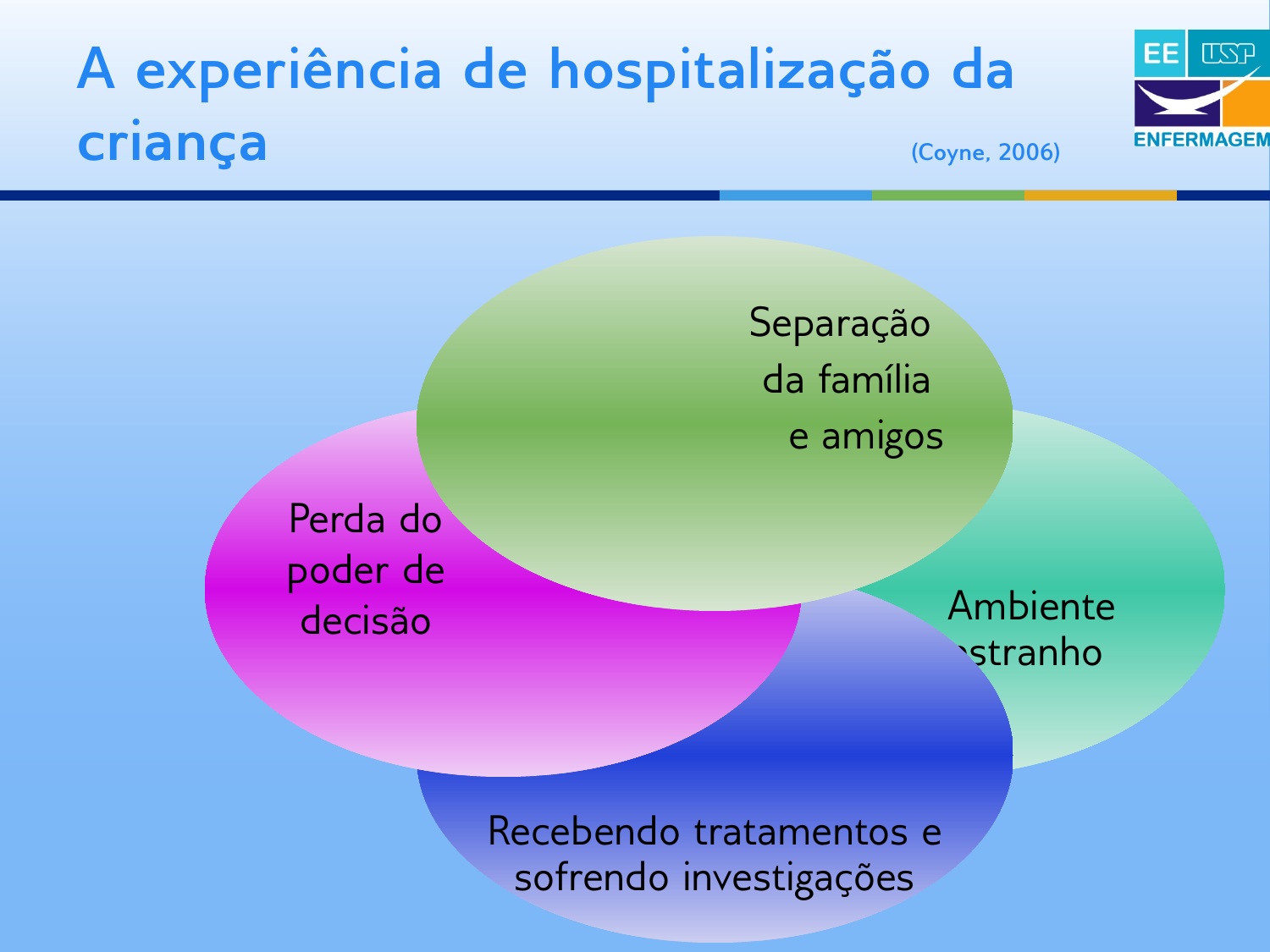

# A experiência de hospitalização da criança                                 (Coyne, 2006)
Separação
da família
e amigos
Perda do poder de decisão

Ambiente estranho
Recebendo tratamentos e sofrendo investigações